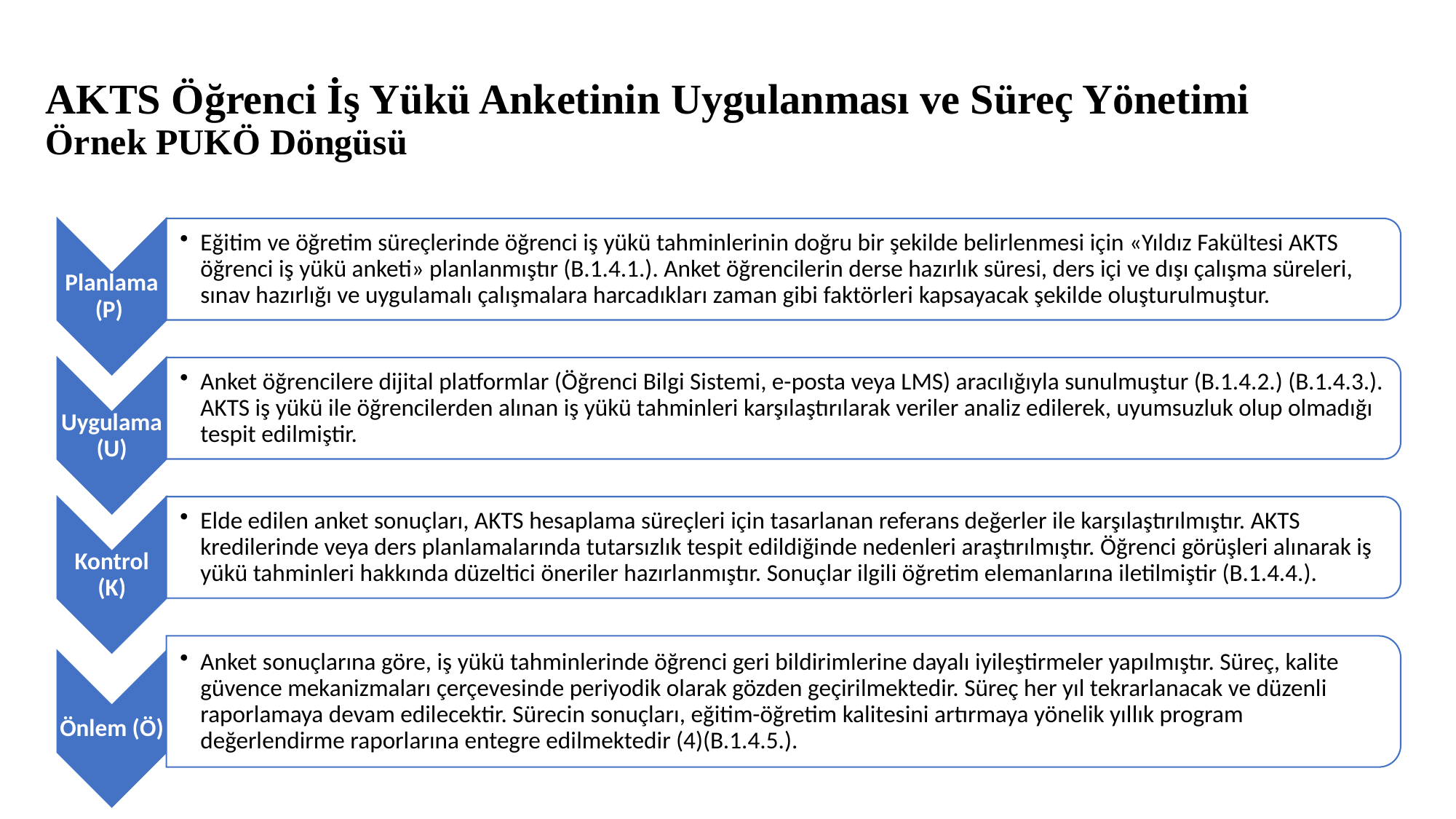

# AKTS Öğrenci İş Yükü Anketinin Uygulanması ve Süreç Yönetimi Örnek PUKÖ Döngüsü
Planlama (P)
Eğitim ve öğretim süreçlerinde öğrenci iş yükü tahminlerinin doğru bir şekilde belirlenmesi için «Yıldız Fakültesi AKTS öğrenci iş yükü anketi» planlanmıştır (B.1.4.1.). Anket öğrencilerin derse hazırlık süresi, ders içi ve dışı çalışma süreleri, sınav hazırlığı ve uygulamalı çalışmalara harcadıkları zaman gibi faktörleri kapsayacak şekilde oluşturulmuştur.
Uygulama (U)
Anket öğrencilere dijital platformlar (Öğrenci Bilgi Sistemi, e-posta veya LMS) aracılığıyla sunulmuştur (B.1.4.2.) (B.1.4.3.). AKTS iş yükü ile öğrencilerden alınan iş yükü tahminleri karşılaştırılarak veriler analiz edilerek, uyumsuzluk olup olmadığı tespit edilmiştir.
Kontrol (K)
Elde edilen anket sonuçları, AKTS hesaplama süreçleri için tasarlanan referans değerler ile karşılaştırılmıştır. AKTS kredilerinde veya ders planlamalarında tutarsızlık tespit edildiğinde nedenleri araştırılmıştır. Öğrenci görüşleri alınarak iş yükü tahminleri hakkında düzeltici öneriler hazırlanmıştır. Sonuçlar ilgili öğretim elemanlarına iletilmiştir (B.1.4.4.).
Önlem (Ö)
Anket sonuçlarına göre, iş yükü tahminlerinde öğrenci geri bildirimlerine dayalı iyileştirmeler yapılmıştır. Süreç, kalite güvence mekanizmaları çerçevesinde periyodik olarak gözden geçirilmektedir. Süreç her yıl tekrarlanacak ve düzenli raporlamaya devam edilecektir. Sürecin sonuçları, eğitim-öğretim kalitesini artırmaya yönelik yıllık program değerlendirme raporlarına entegre edilmektedir (4)(B.1.4.5.).